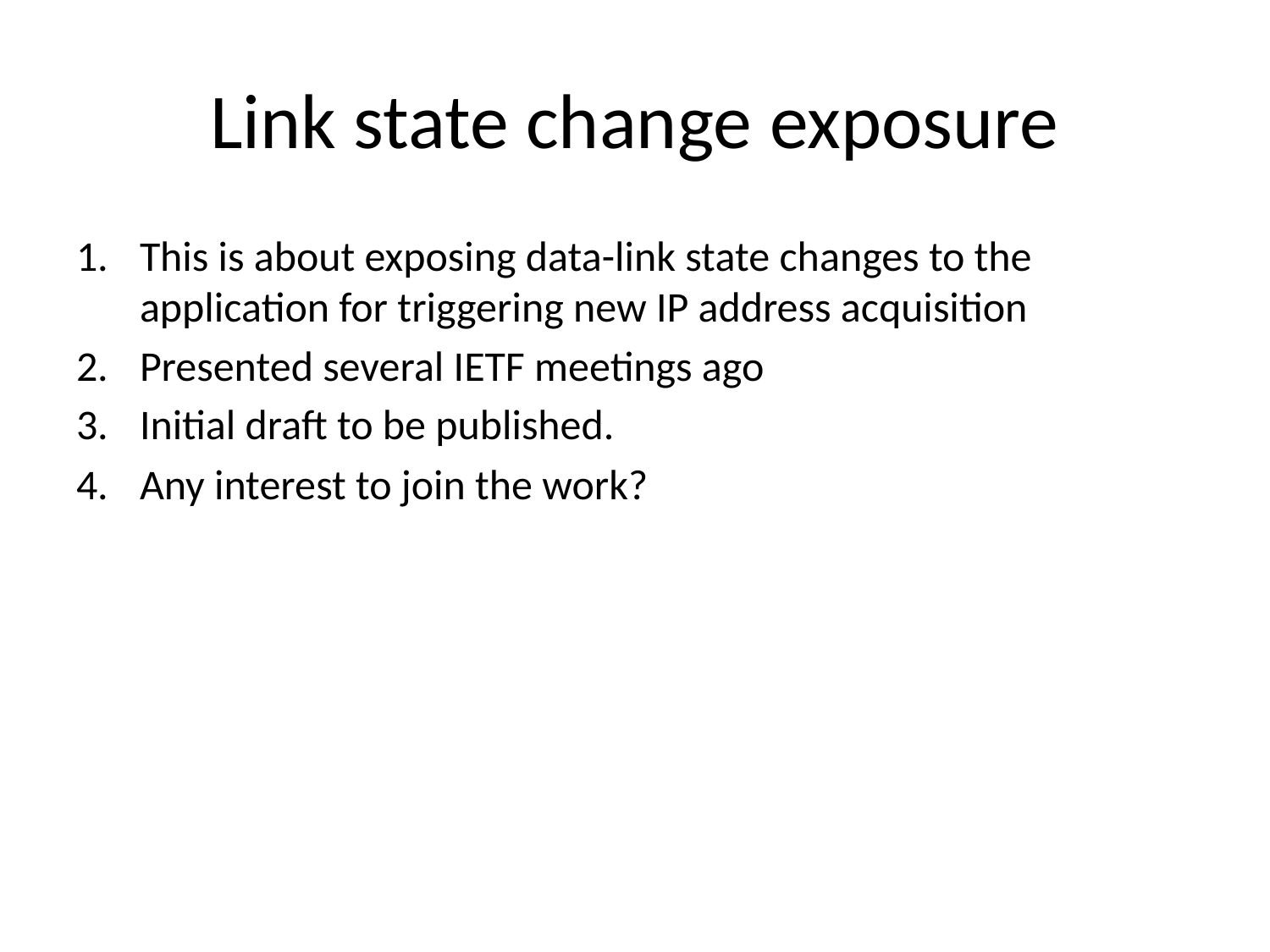

# Link state change exposure
This is about exposing data-link state changes to the application for triggering new IP address acquisition
Presented several IETF meetings ago
Initial draft to be published.
Any interest to join the work?